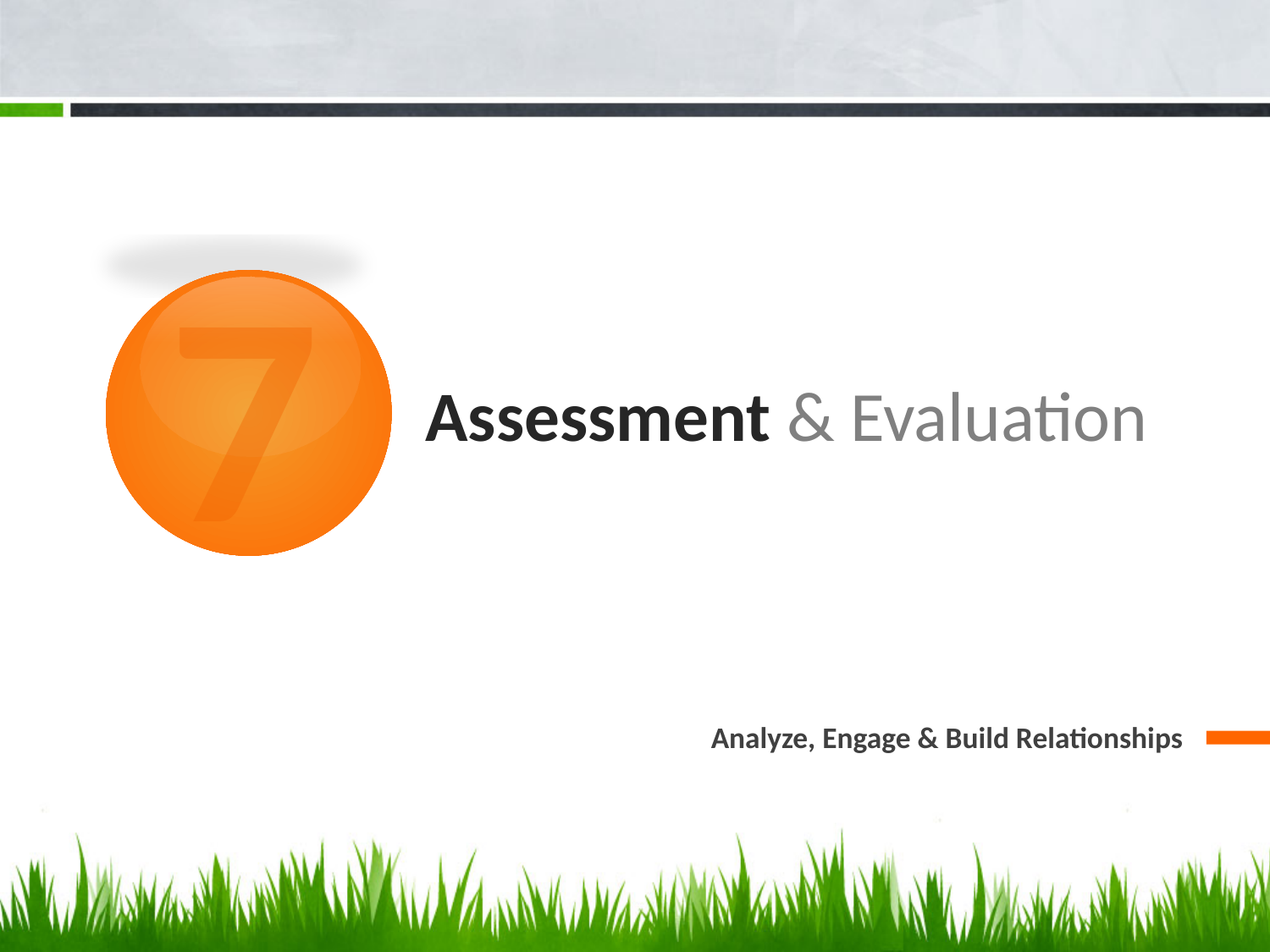

7
# Assessment & Evaluation
Analyze, Engage & Build Relationships